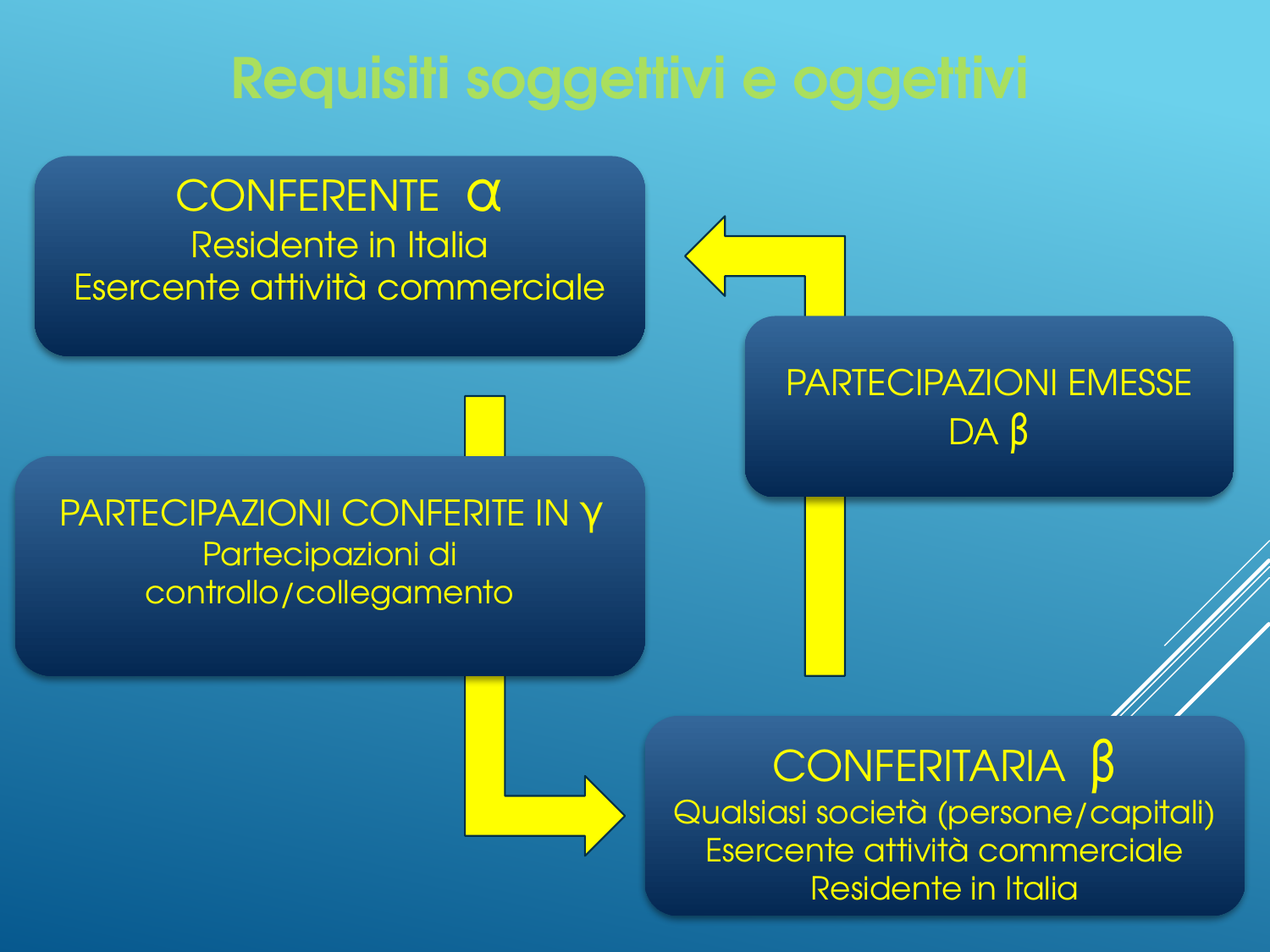

# Requisiti soggettivi e oggettivi
CONFERENTE  α
Residente in Italia
Esercente attività commerciale

PARTECIPAZIONI EMESSE DA β

PARTECIPAZIONI CONFERITE IN γ
Partecipazioni di controllo/collegamento

CONFERITARIA  β
Qualsiasi società (persone/capitali)
Esercente attività commerciale
Residente in Italia